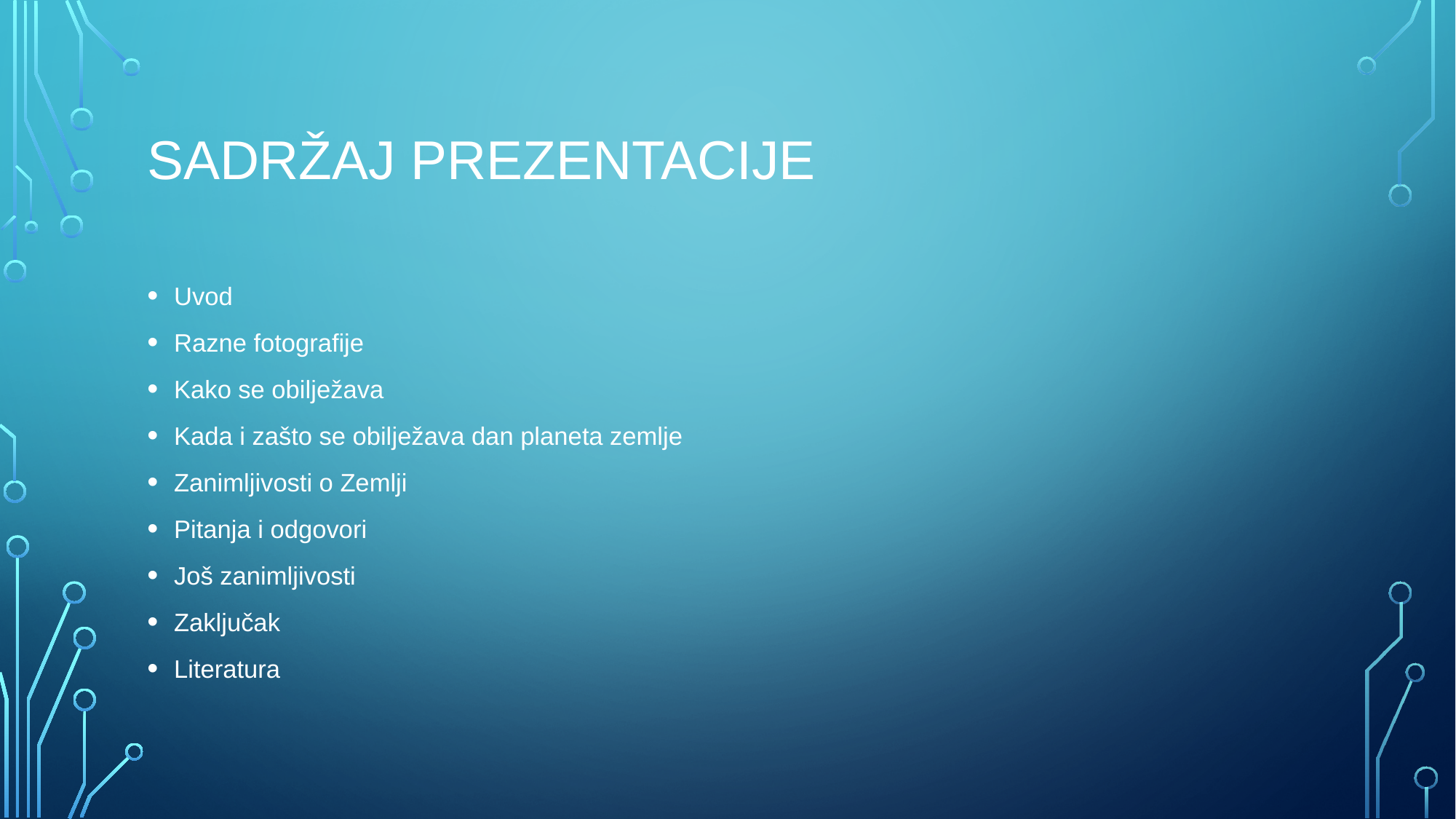

# Sadržaj prezentacije
Uvod
Razne fotografije
Kako se obilježava
Kada i zašto se obilježava dan planeta zemlje
Zanimljivosti o Zemlji
Pitanja i odgovori
Još zanimljivosti
Zaključak
Literatura